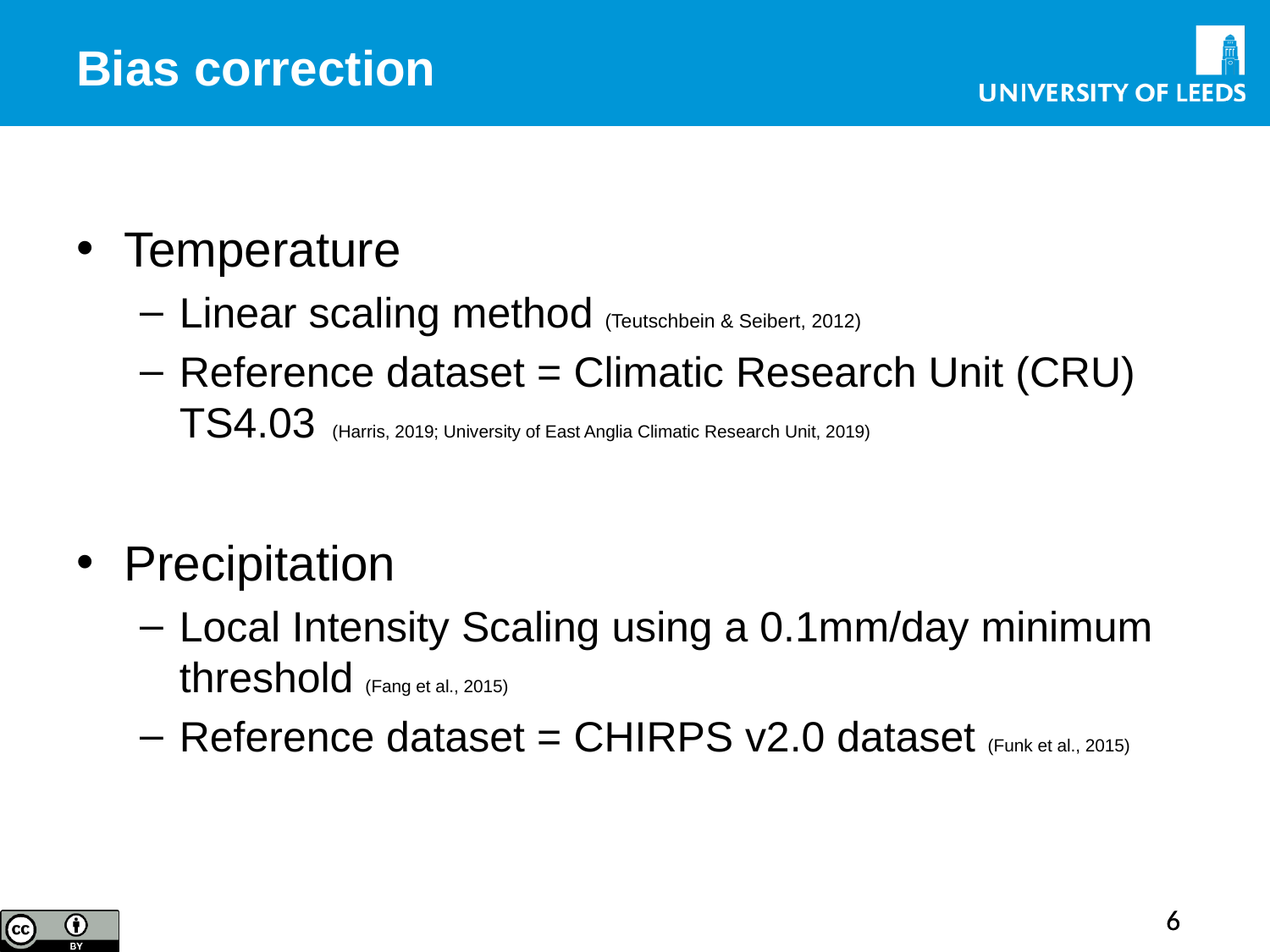

# Bias correction
Temperature
Linear scaling method (Teutschbein & Seibert, 2012)
Reference dataset = Climatic Research Unit (CRU) TS4.03  (Harris, 2019; University of East Anglia Climatic Research Unit, 2019)

Precipitation
Local Intensity Scaling using a 0.1mm/day minimum threshold (Fang et al., 2015)
Reference dataset = CHIRPS v2.0 dataset (Funk et al., 2015)